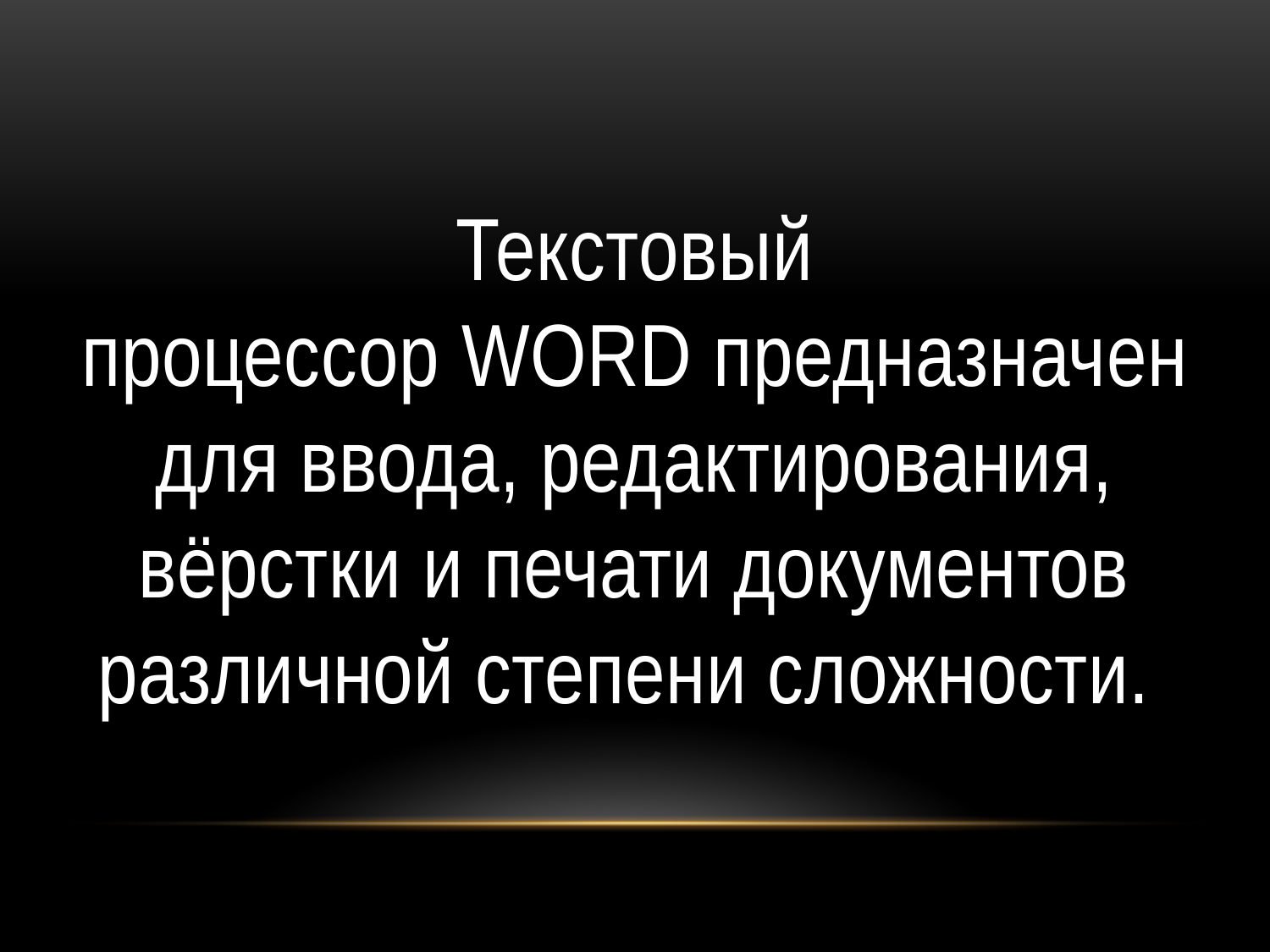

Текстовый процессор WORD предназначен для ввода, редактирования, вёрстки и печати документов различной степени сложности.